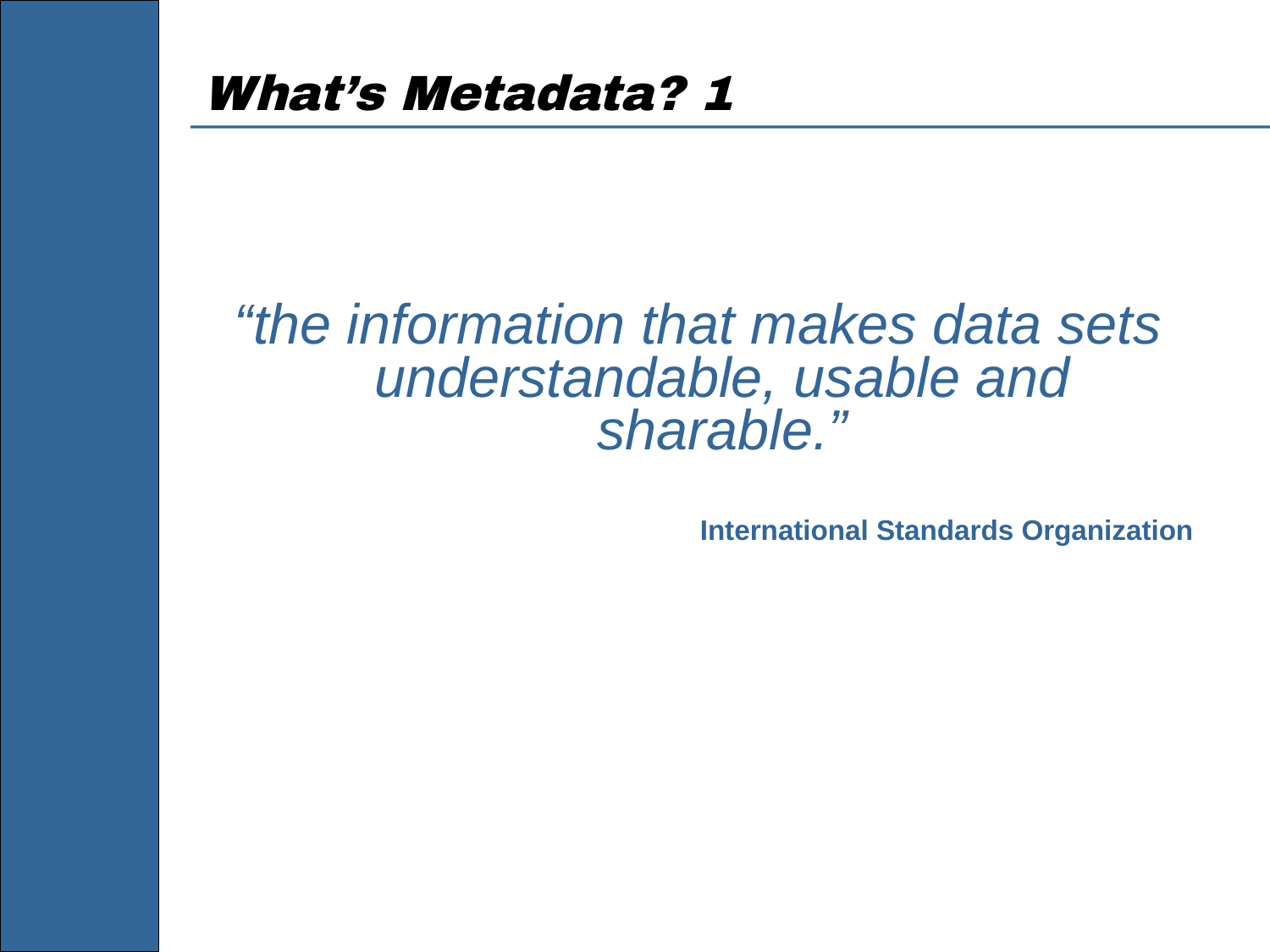

# What’s Metadata? 1

“the information that makes data sets understandable, usable and sharable.”
International Standards Organization